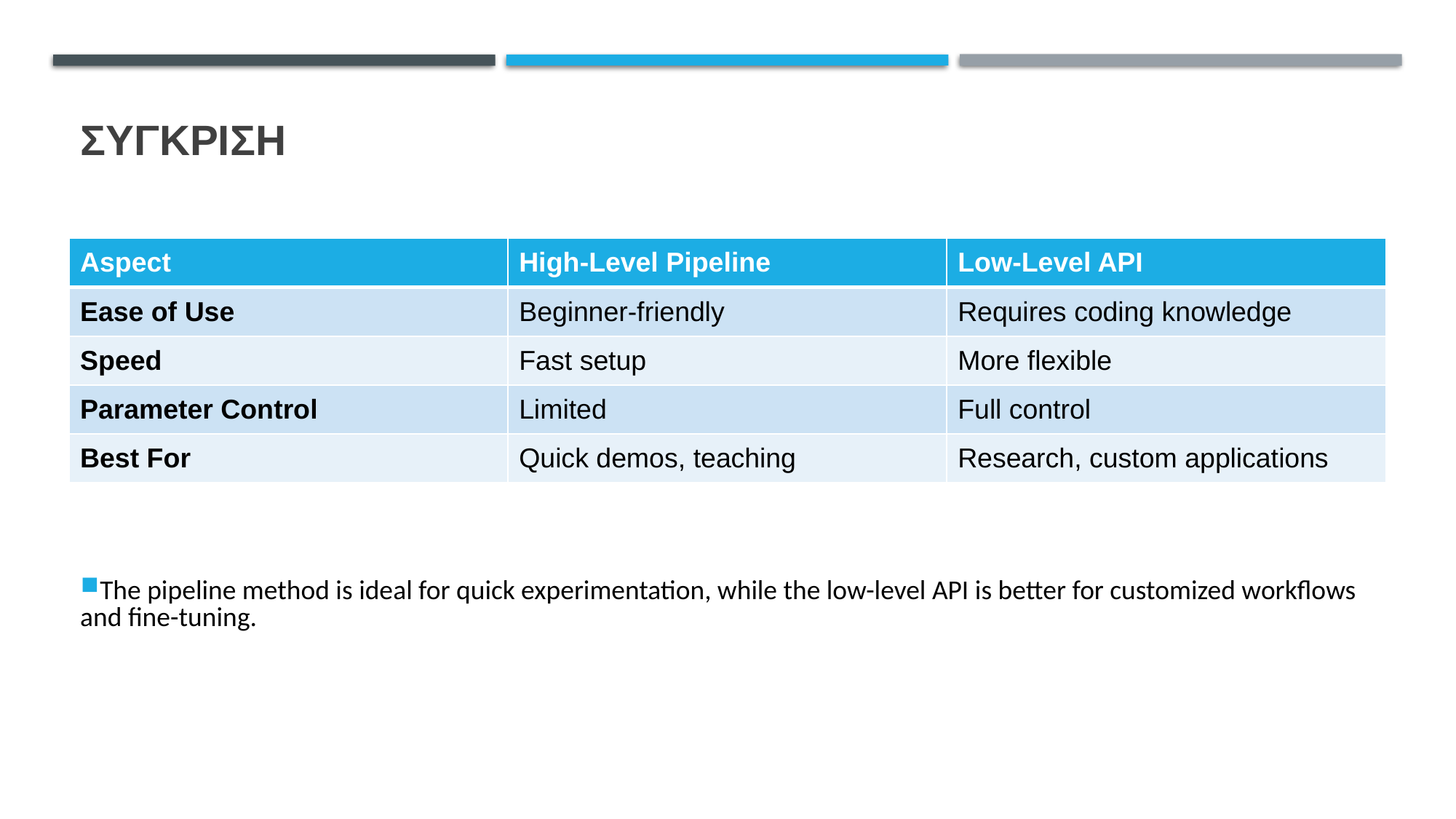

# Συγκριση
| Aspect | High-Level Pipeline | Low-Level API |
| --- | --- | --- |
| Ease of Use | Beginner-friendly | Requires coding knowledge |
| Speed | Fast setup | More flexible |
| Parameter Control | Limited | Full control |
| Best For | Quick demos, teaching | Research, custom applications |
The pipeline method is ideal for quick experimentation, while the low-level API is better for customized workflows and fine-tuning.